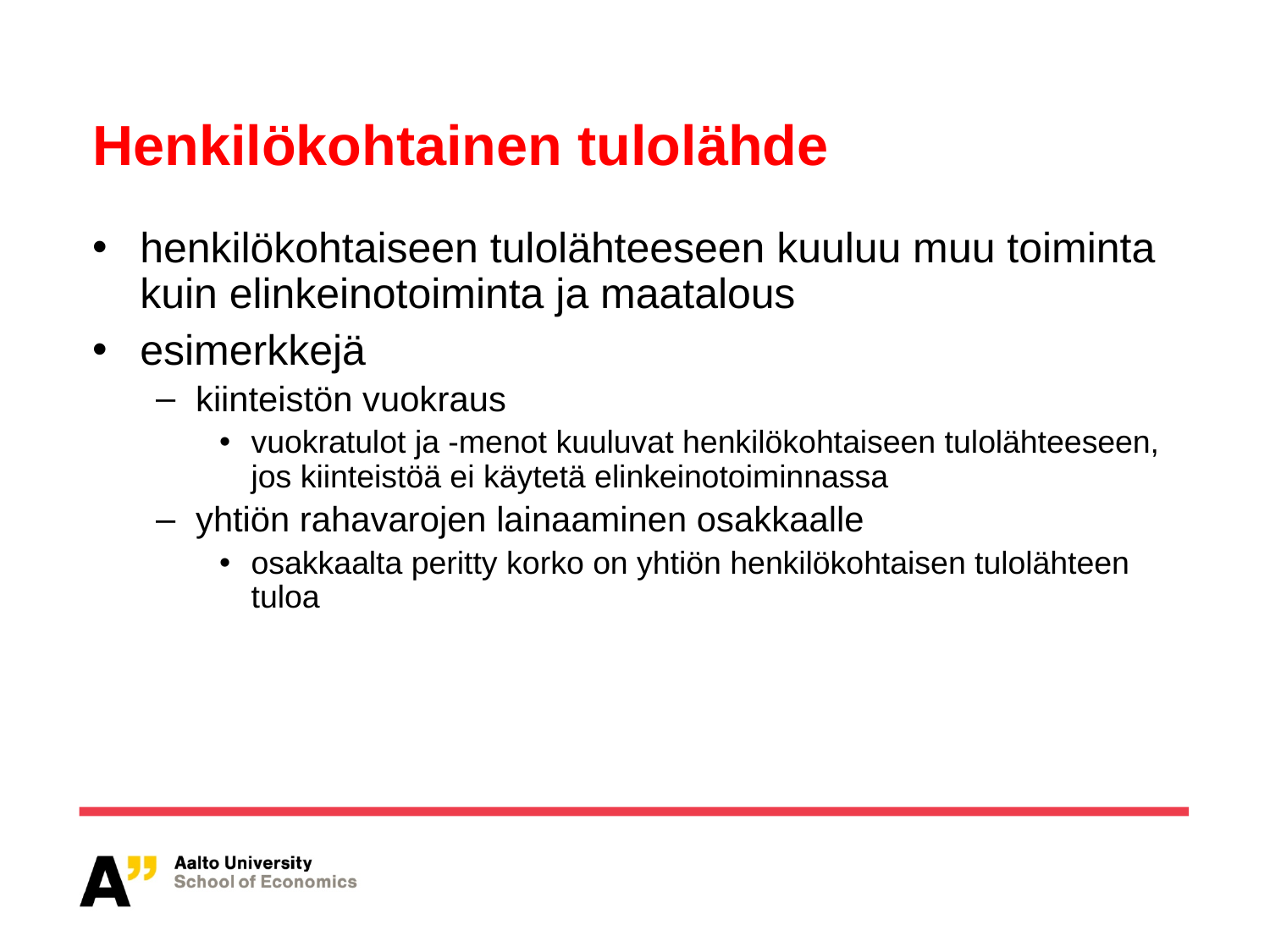

# Henkilökohtainen tulolähde
henkilökohtaiseen tulolähteeseen kuuluu muu toiminta kuin elinkeinotoiminta ja maatalous
esimerkkejä
kiinteistön vuokraus
vuokratulot ja -menot kuuluvat henkilökohtaiseen tulolähteeseen, jos kiinteistöä ei käytetä elinkeinotoiminnassa
yhtiön rahavarojen lainaaminen osakkaalle
osakkaalta peritty korko on yhtiön henkilökohtaisen tulolähteen tuloa